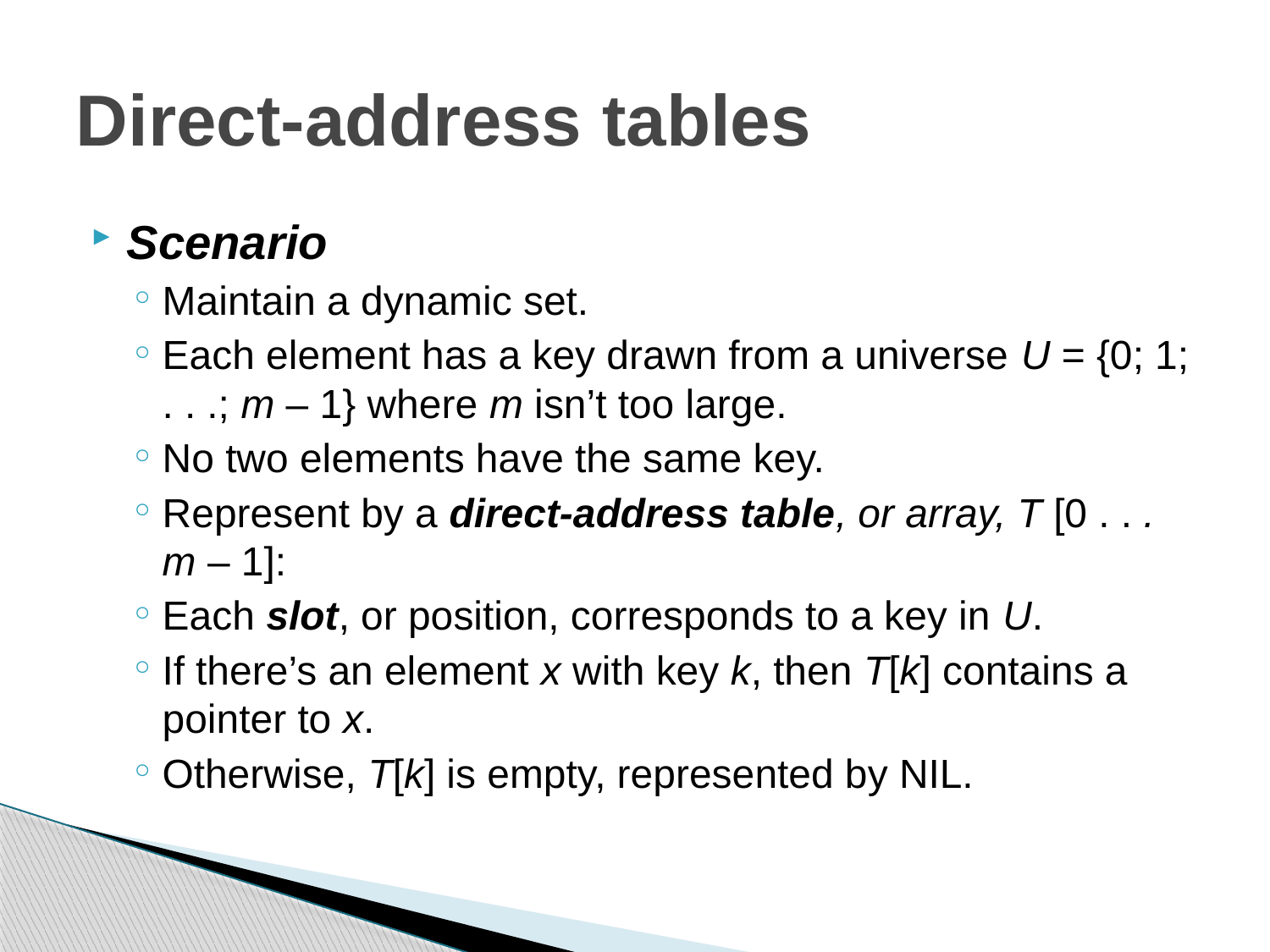

# Direct-address tables
Scenario
Maintain a dynamic set.
Each element has a key drawn from a universe U = {0; 1; . . .; m – 1} where m isn’t too large.
No two elements have the same key.
Represent by a direct-address table, or array, T [0 . . . m – 1]:
Each slot, or position, corresponds to a key in U.
If there’s an element x with key k, then T[k] contains a pointer to x.
Otherwise, T[k] is empty, represented by NIL.